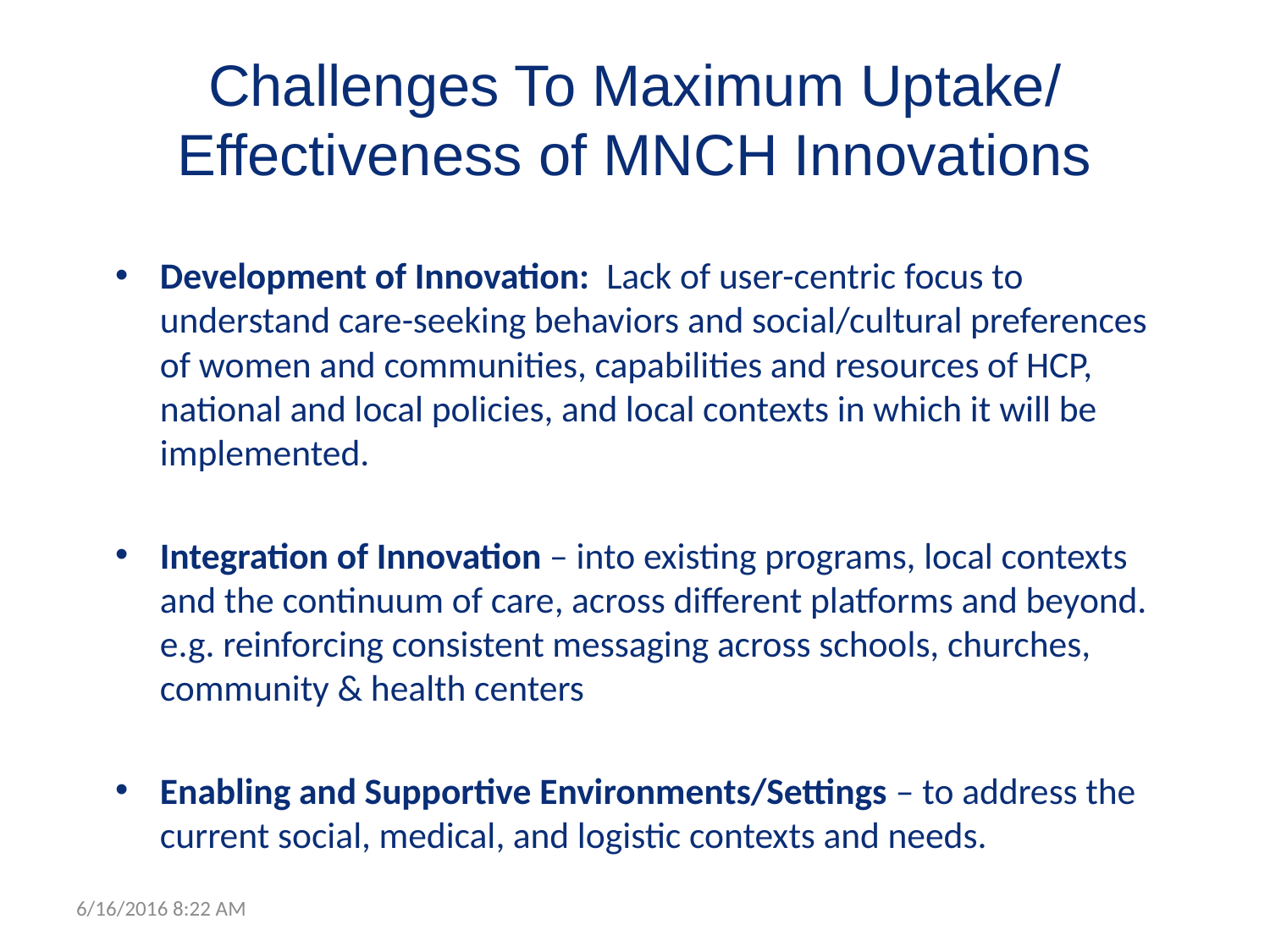

# Challenges To Maximum Uptake/ Effectiveness of MNCH Innovations

Development of Innovation:  Lack of user-centric focus to understand care-seeking behaviors and social/cultural preferences of women and communities, capabilities and resources of HCP, national and local policies, and local contexts in which it will be implemented.

Integration of Innovation – into existing programs, local contexts and the continuum of care, across different platforms and beyond. e.g. reinforcing consistent messaging across schools, churches, community & health centers

Enabling and Supportive Environments/Settings – to address the current social, medical, and logistic contexts and needs.
6/16/2016 8:22 AM